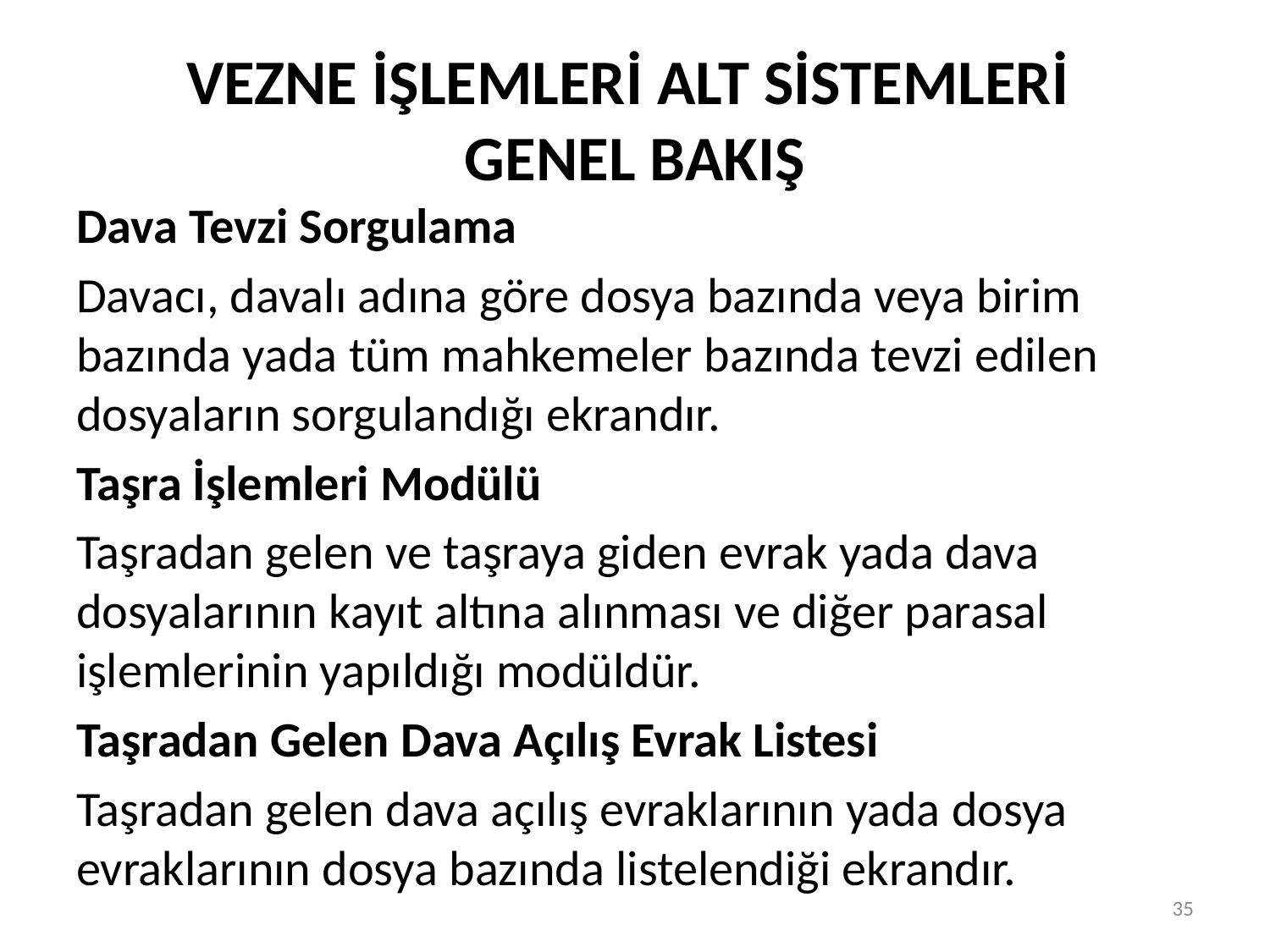

# VEZNE İŞLEMLERİ ALT SİSTEMLERİ GENEL BAKIŞ
Dava Tevzi Sorgulama
Davacı, davalı adına göre dosya bazında veya birim bazında yada tüm mahkemeler bazında tevzi edilen dosyaların sorgulandığı ekrandır.
Taşra İşlemleri Modülü
Taşradan gelen ve taşraya giden evrak yada dava dosyalarının kayıt altına alınması ve diğer parasal işlemlerinin yapıldığı modüldür.
Taşradan Gelen Dava Açılış Evrak Listesi
Taşradan gelen dava açılış evraklarının yada dosya evraklarının dosya bazında listelendiği ekrandır.
35